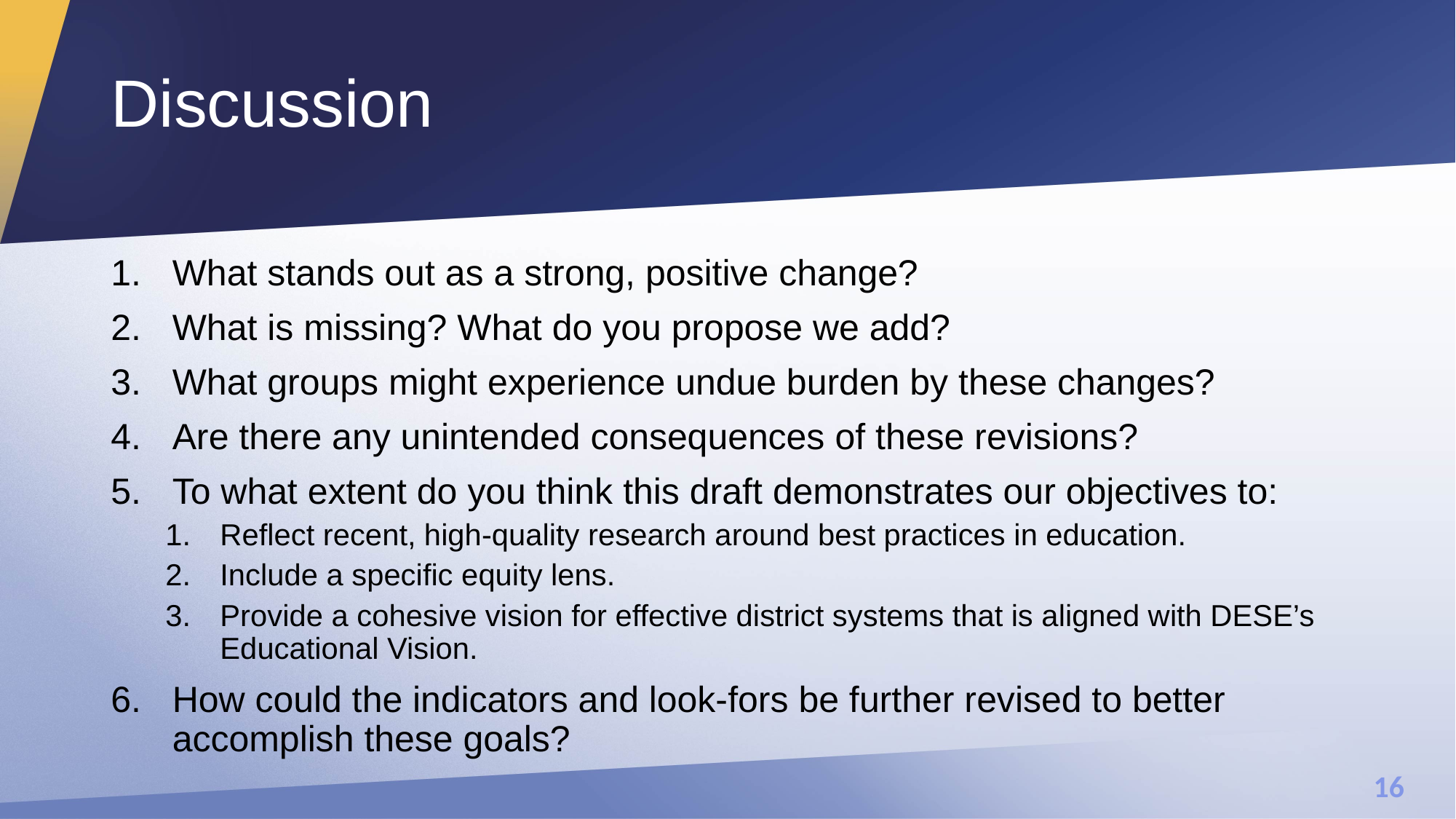

# Discussion
What stands out as a strong, positive change?
What is missing? What do you propose we add?
What groups might experience undue burden by these changes?
Are there any unintended consequences of these revisions?
To what extent do you think this draft demonstrates our objectives to:
Reflect recent, high-quality research around best practices in education.
Include a specific equity lens.
Provide a cohesive vision for effective district systems that is aligned with DESE’s Educational Vision.
How could the indicators and look-fors be further revised to better accomplish these goals?